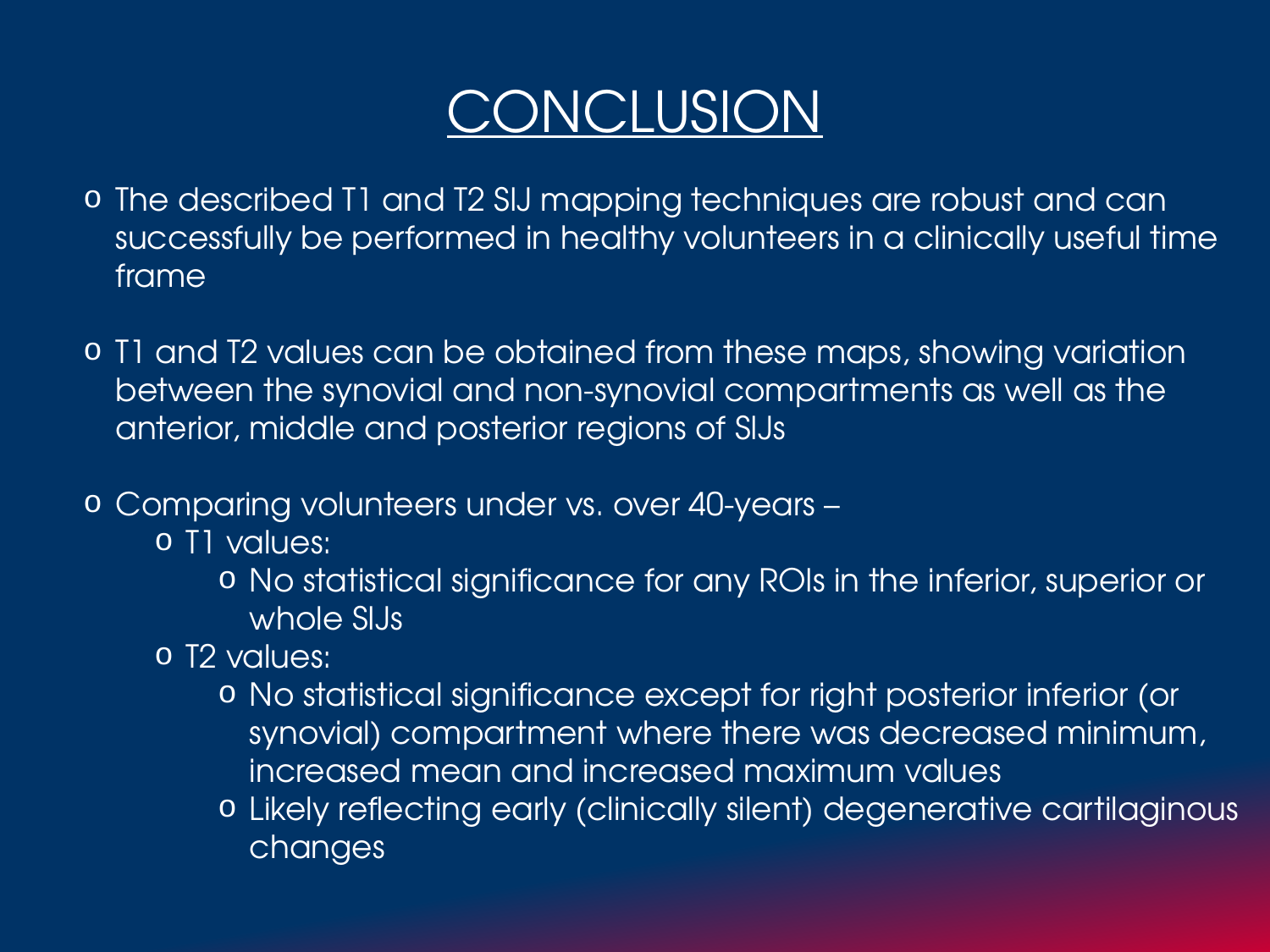

# CONCLUSION
The described T1 and T2 SIJ mapping techniques are robust and can successfully be performed in healthy volunteers in a clinically useful time frame

T1 and T2 values can be obtained from these maps, showing variation between the synovial and non-synovial compartments as well as the anterior, middle and posterior regions of SIJs

Comparing volunteers under vs. over 40-years –
T1 values:
No statistical significance for any ROIs in the inferior, superior or whole SIJs
T2 values:
No statistical significance except for right posterior inferior (or synovial) compartment where there was decreased minimum, increased mean and increased maximum values
Likely reflecting early (clinically silent) degenerative cartilaginous changes